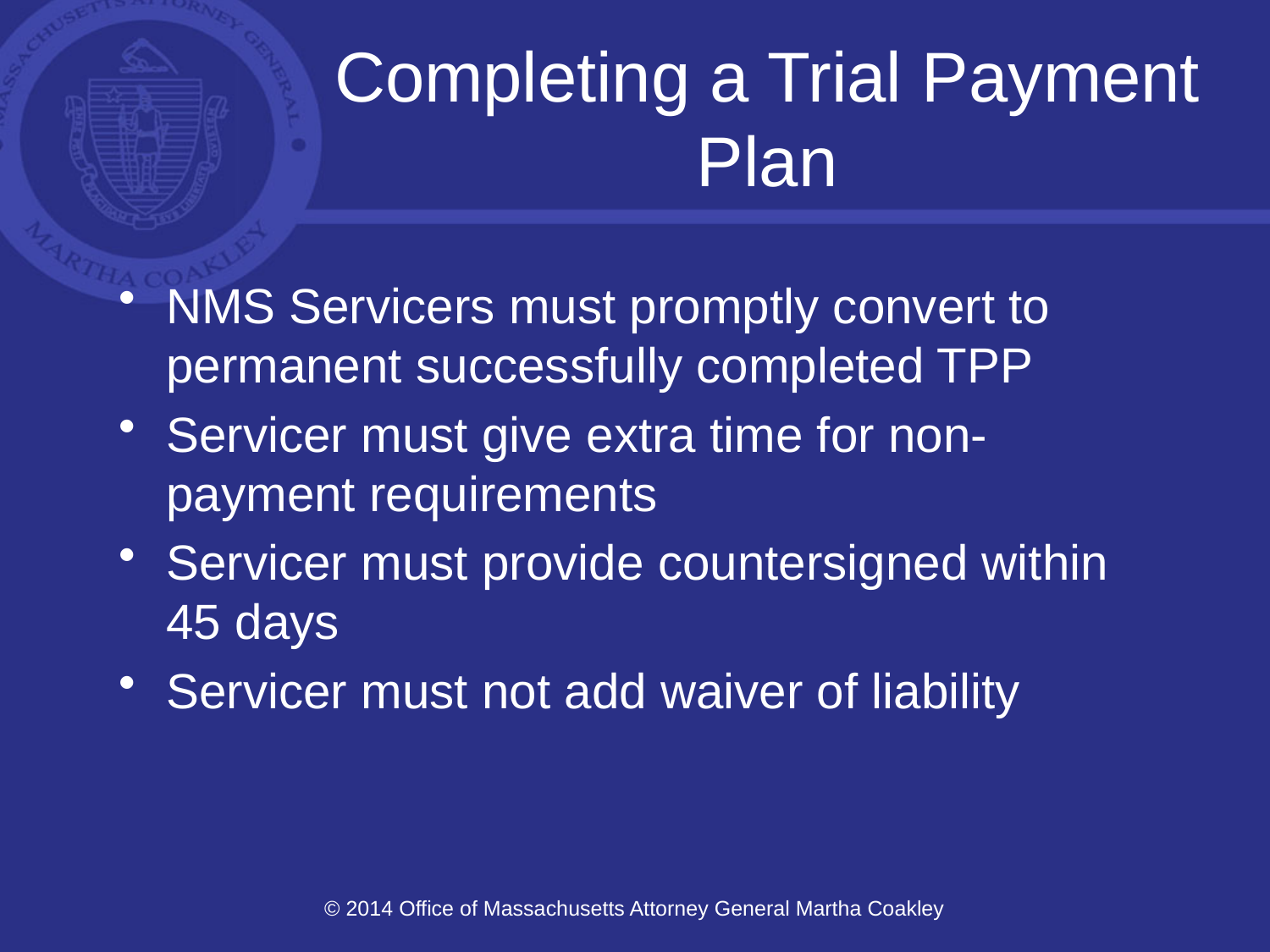

# Completing a Trial Payment Plan

NMS Servicers must promptly convert to permanent successfully completed TPP
Servicer must give extra time for non-payment requirements
Servicer must provide countersigned within 45 days
Servicer must not add waiver of liability
© 2014 Office of Massachusetts Attorney General Martha Coakley